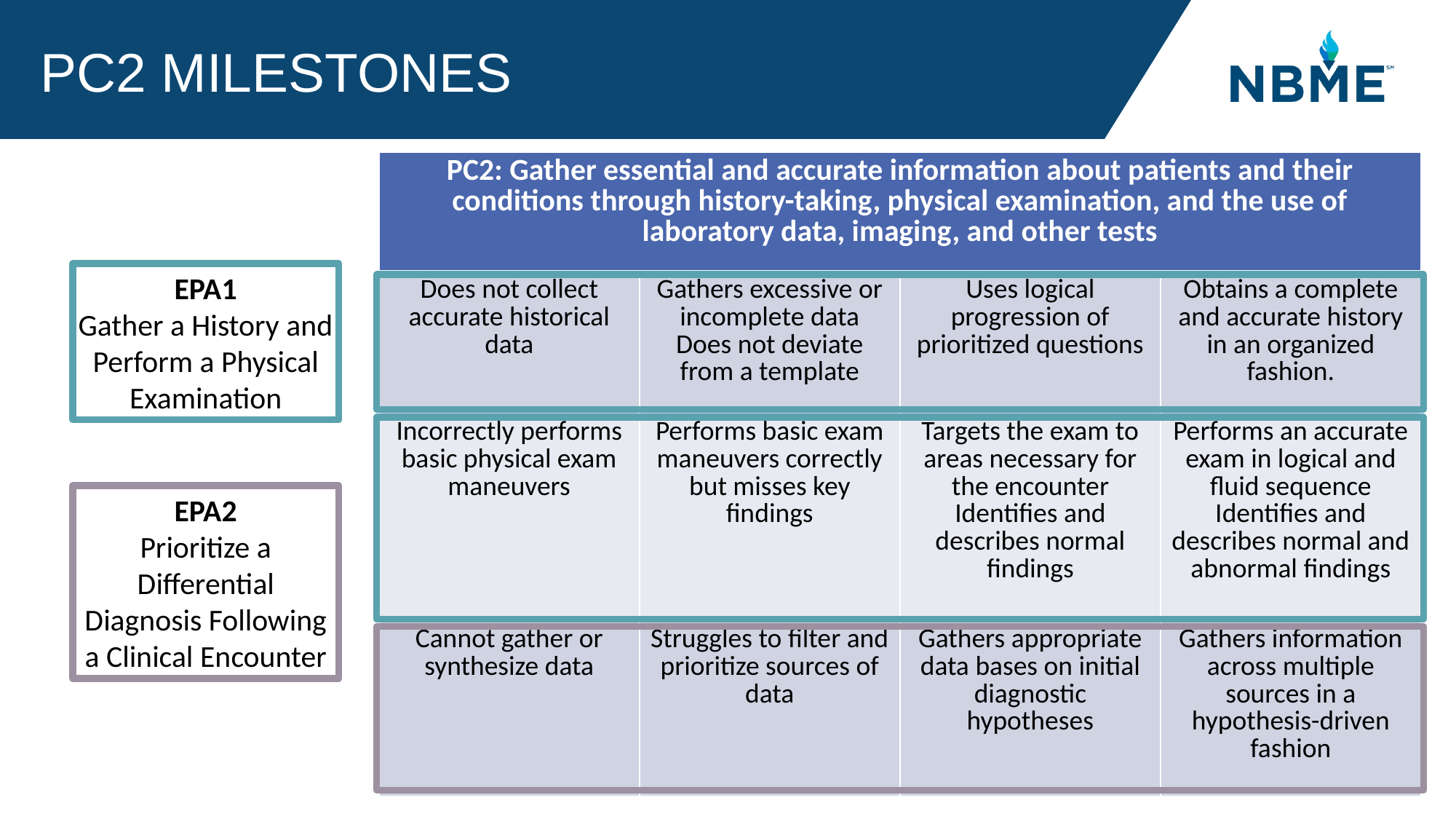

# PC2 Milestones
| PC2: Gather essential and accurate information about patients and their conditions through history-taking, physical examination, and the use of laboratory data, imaging, and other tests |  |  |  |
| --- | --- | --- | --- |
| Does not collect accurate historical data | Gathers excessive or incomplete data Does not deviate from a template | Uses logical progression of prioritized questions | Obtains a complete and accurate history in an organized fashion. |
| Incorrectly performs basic physical exam maneuvers | Performs basic exam maneuvers correctly but misses key findings | Targets the exam to areas necessary for the encounter Identifies and describes normal findings | Performs an accurate exam in logical and fluid sequence Identifies and describes normal and abnormal findings |
| Cannot gather or synthesize data | Struggles to filter and prioritize sources of data | Gathers appropriate data bases on initial diagnostic hypotheses | Gathers information across multiple sources in a hypothesis-driven fashion |
EPA1
Gather a History and Perform a Physical Examination

EPA2
Prioritize a Differential Diagnosis Following a Clinical Encounter